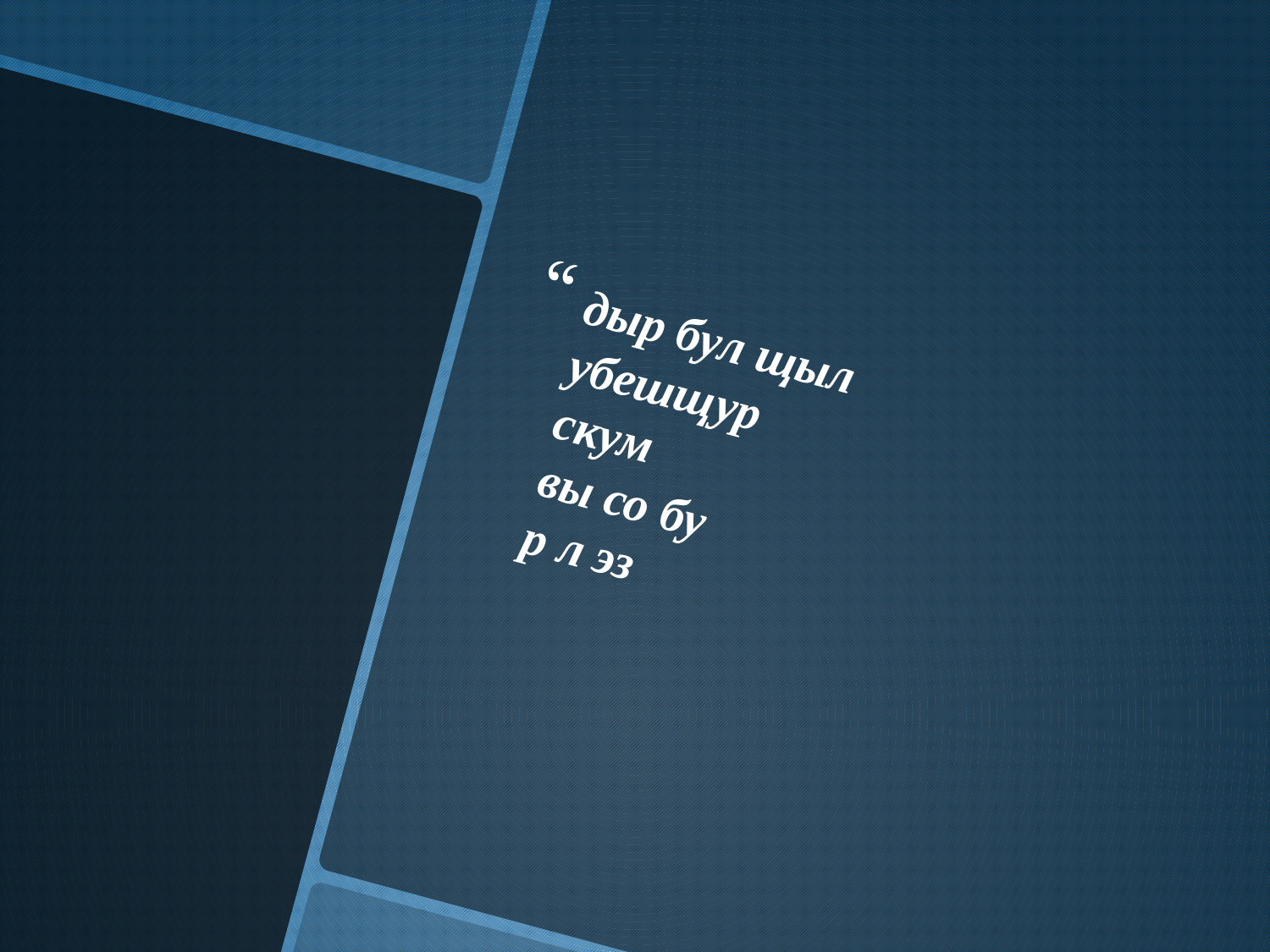

дыр бул щыл
убешщур
скум
вы со бу
р л эз
#